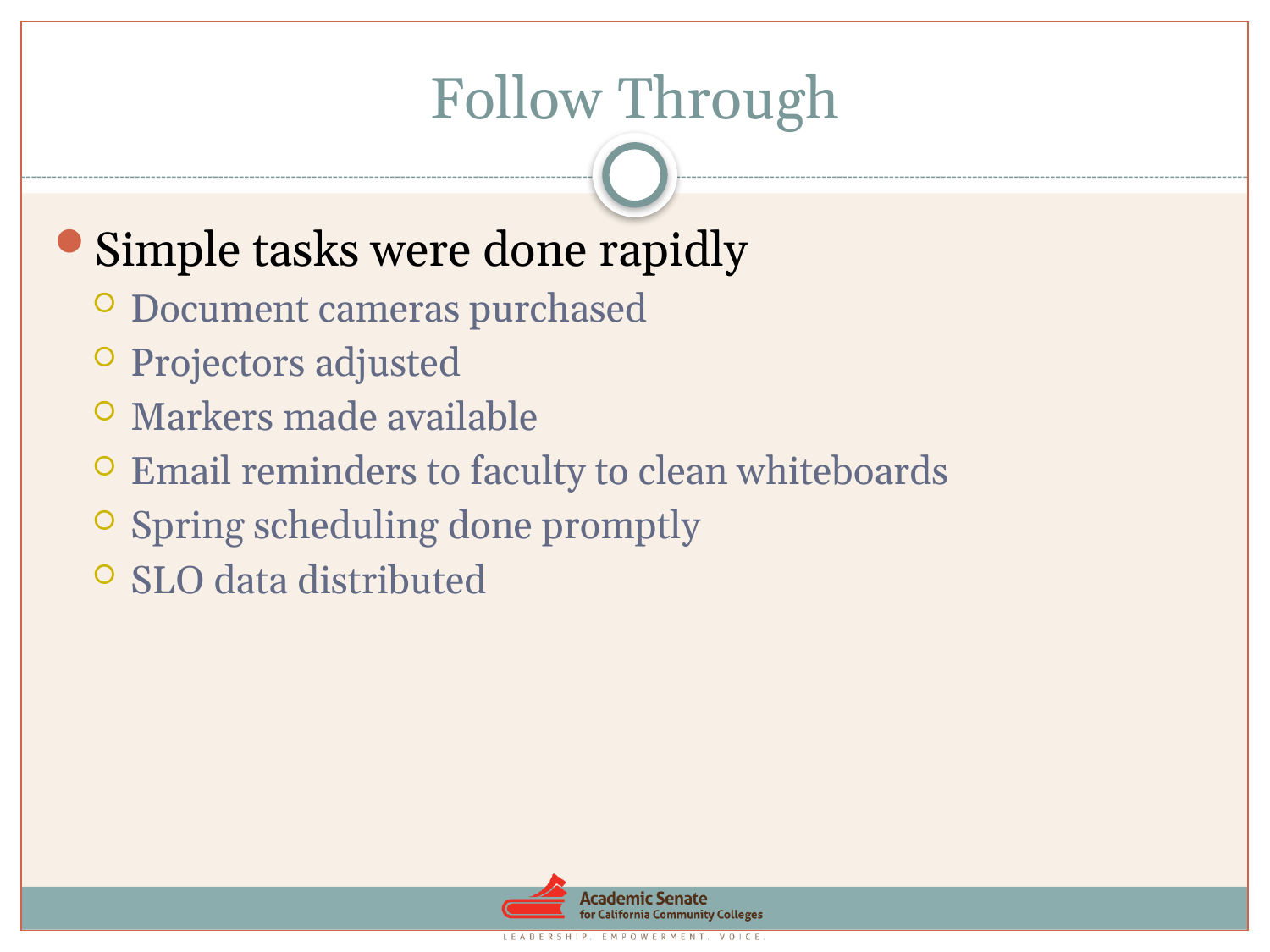

# Follow Through
Simple tasks were done rapidly
Document cameras purchased
Projectors adjusted
Markers made available
Email reminders to faculty to clean whiteboards
Spring scheduling done promptly
SLO data distributed